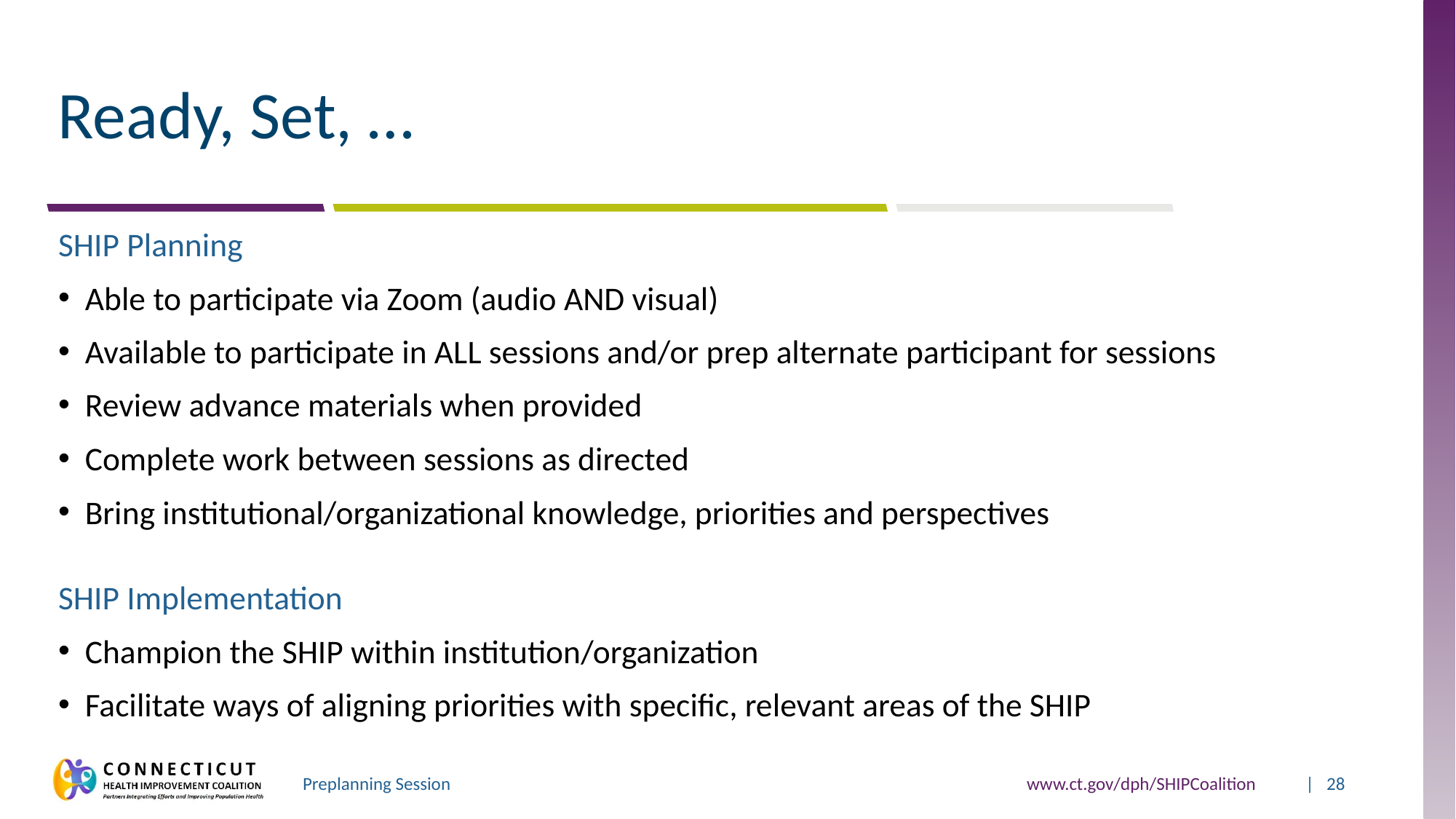

# Ready, Set, …
SHIP Planning
Able to participate via Zoom (audio AND visual)
Available to participate in ALL sessions and/or prep alternate participant for sessions
Review advance materials when provided
Complete work between sessions as directed
Bring institutional/organizational knowledge, priorities and perspectives

SHIP Implementation
Champion the SHIP within institution/organization
Facilitate ways of aligning priorities with specific, relevant areas of the SHIP

www.ct.gov/dph/SHIPCoalition
|   28
Preplanning Session